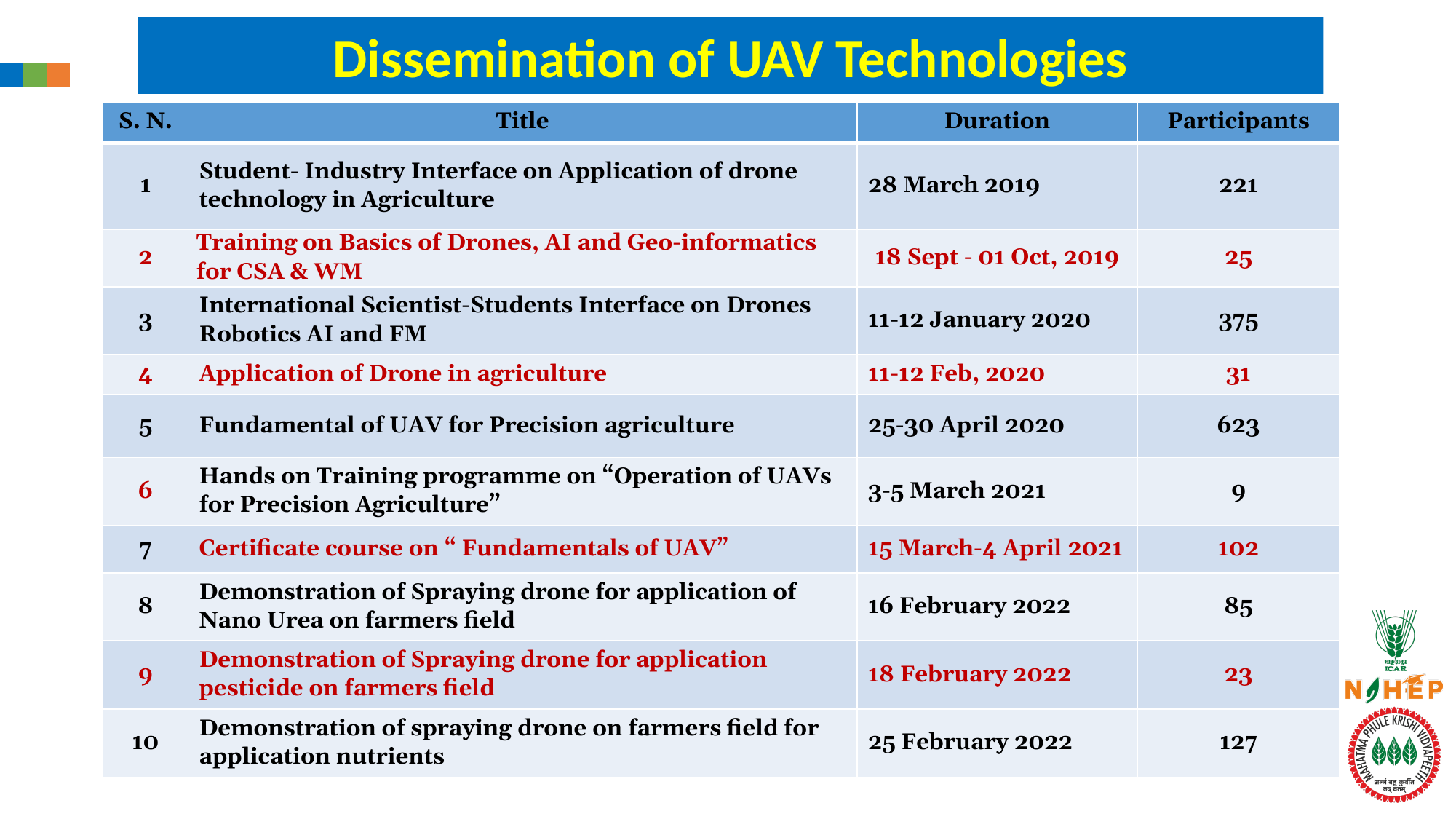

Dissemination of UAV Technologies
| S. N. | Title | Duration | Participants |
| --- | --- | --- | --- |
| 1 | Student- Industry Interface on Application of drone technology in Agriculture | 28 March 2019 | 221 |
| 2 | Training on Basics of Drones, AI and Geo-informatics for CSA & WM | 18 Sept - 01 Oct, 2019 | 25 |
| 3 | International Scientist-Students Interface on Drones Robotics AI and FM | 11-12 January 2020 | 375 |
| 4 | Application of Drone in agriculture | 11-12 Feb, 2020 | 31 |
| 5 | Fundamental of UAV for Precision agriculture | 25-30 April 2020 | 623 |
| 6 | Hands on Training programme on “Operation of UAVs for Precision Agriculture” | 3-5 March 2021 | 9 |
| 7 | Certificate course on “ Fundamentals of UAV” | 15 March-4 April 2021 | 102 |
| 8 | Demonstration of Spraying drone for application of Nano Urea on farmers field | 16 February 2022 | 85 |
| 9 | Demonstration of Spraying drone for application pesticide on farmers field | 18 February 2022 | 23 |
| 10 | Demonstration of spraying drone on farmers field for application nutrients | 25 February 2022 | 127 |